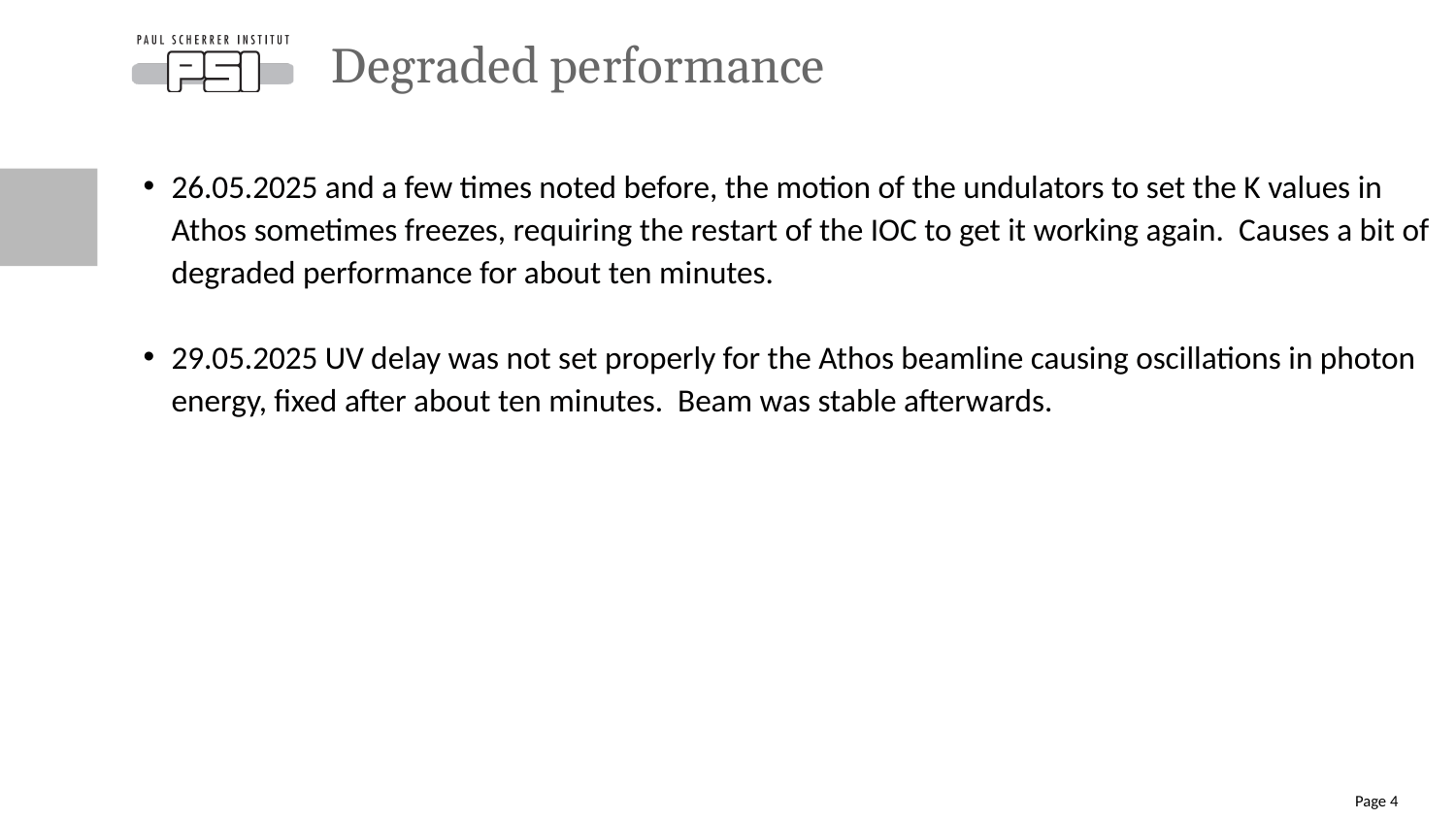

# Degraded performance
26.05.2025 and a few times noted before, the motion of the undulators to set the K values in Athos sometimes freezes, requiring the restart of the IOC to get it working again.  Causes a bit of degraded performance for about ten minutes.

29.05.2025 UV delay was not set properly for the Athos beamline causing oscillations in photon energy, fixed after about ten minutes.  Beam was stable afterwards.

Page 4